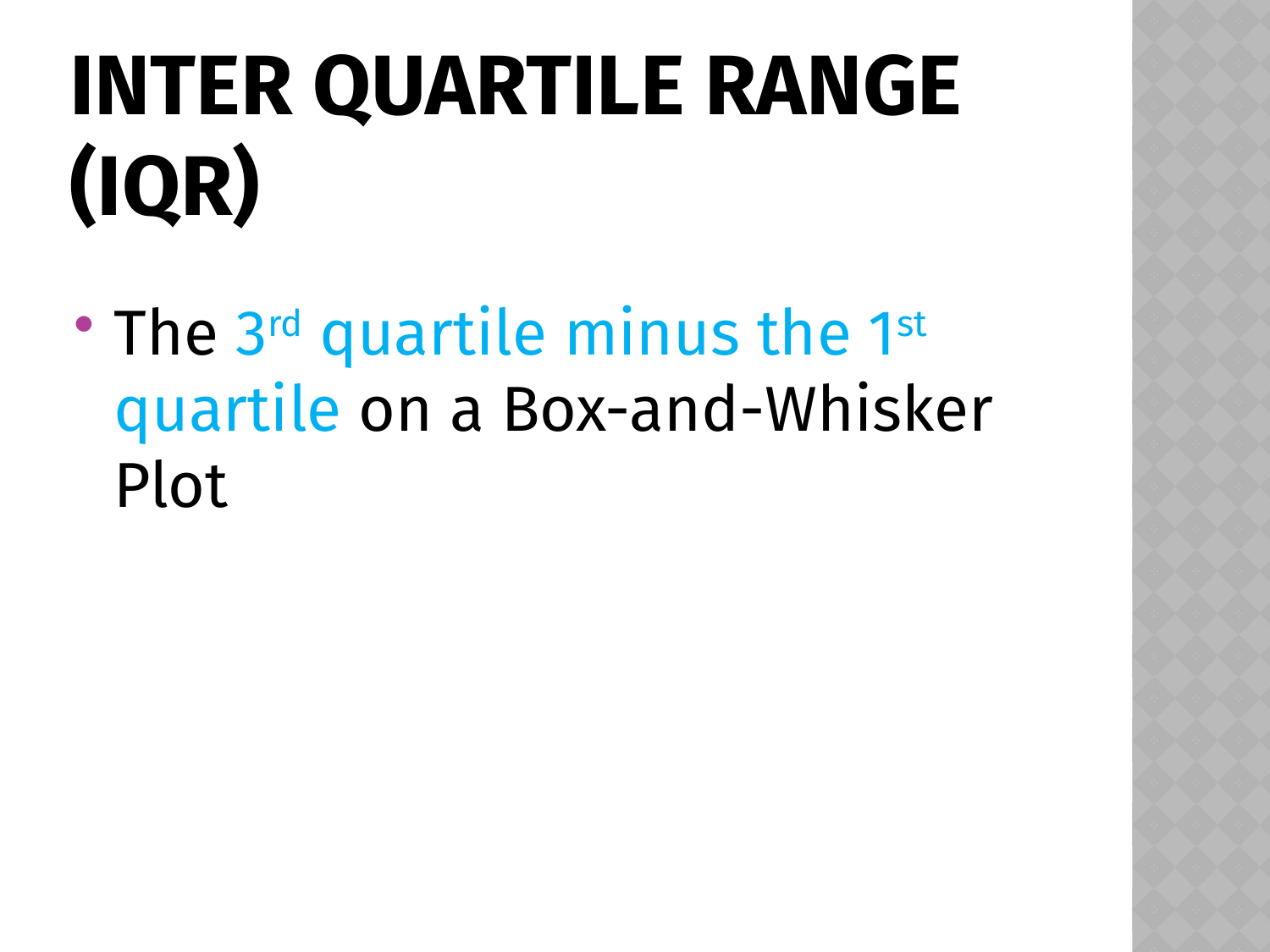

# Inter quartile range (IQR)
The 3rd quartile minus the 1st quartile on a Box-and-Whisker Plot